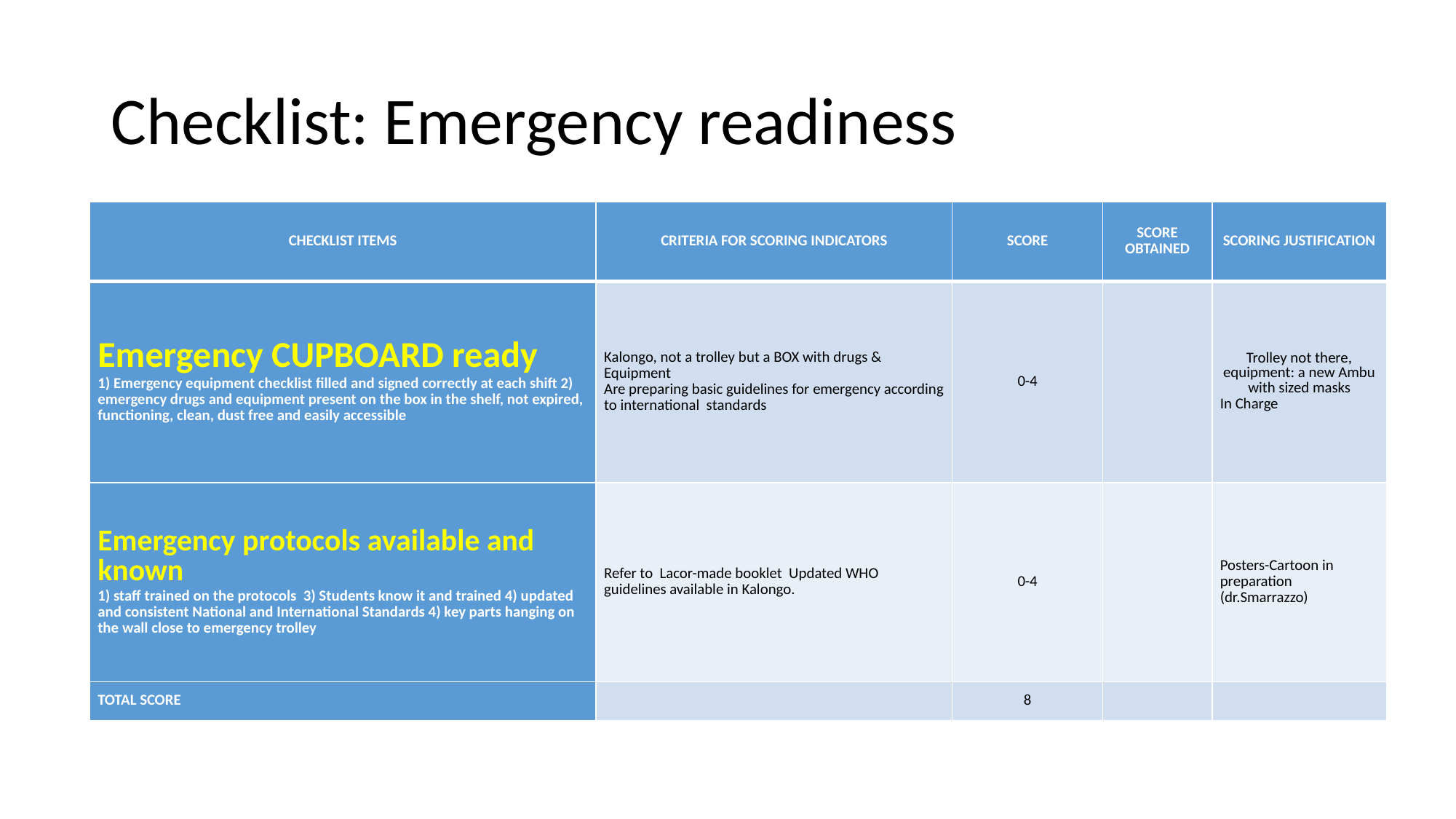

# Checklist: Emergency readiness
| CHECKLIST ITEMS | CRITERIA FOR SCORING INDICATORS | SCORE | SCORE OBTAINED | SCORING JUSTIFICATION |
| --- | --- | --- | --- | --- |
| Emergency CUPBOARD ready 1) Emergency equipment checklist filled and signed correctly at each shift 2) emergency drugs and equipment present on the box in the shelf, not expired, functioning, clean, dust free and easily accessible | Kalongo, not a trolley but a BOX with drugs & Equipment Are preparing basic guidelines for emergency according to international standards | 0-4 |  | Trolley not there, equipment: a new Ambu with sized masks In Charge |
| Emergency protocols available and known 1) staff trained on the protocols 3) Students know it and trained 4) updated and consistent National and International Standards 4) key parts hanging on the wall close to emergency trolley | Refer to Lacor-made booklet Updated WHO guidelines available in Kalongo. | 0-4 |  | Posters-Cartoon in preparation (dr.Smarrazzo) |
| TOTAL SCORE |  | 8 |  |  |